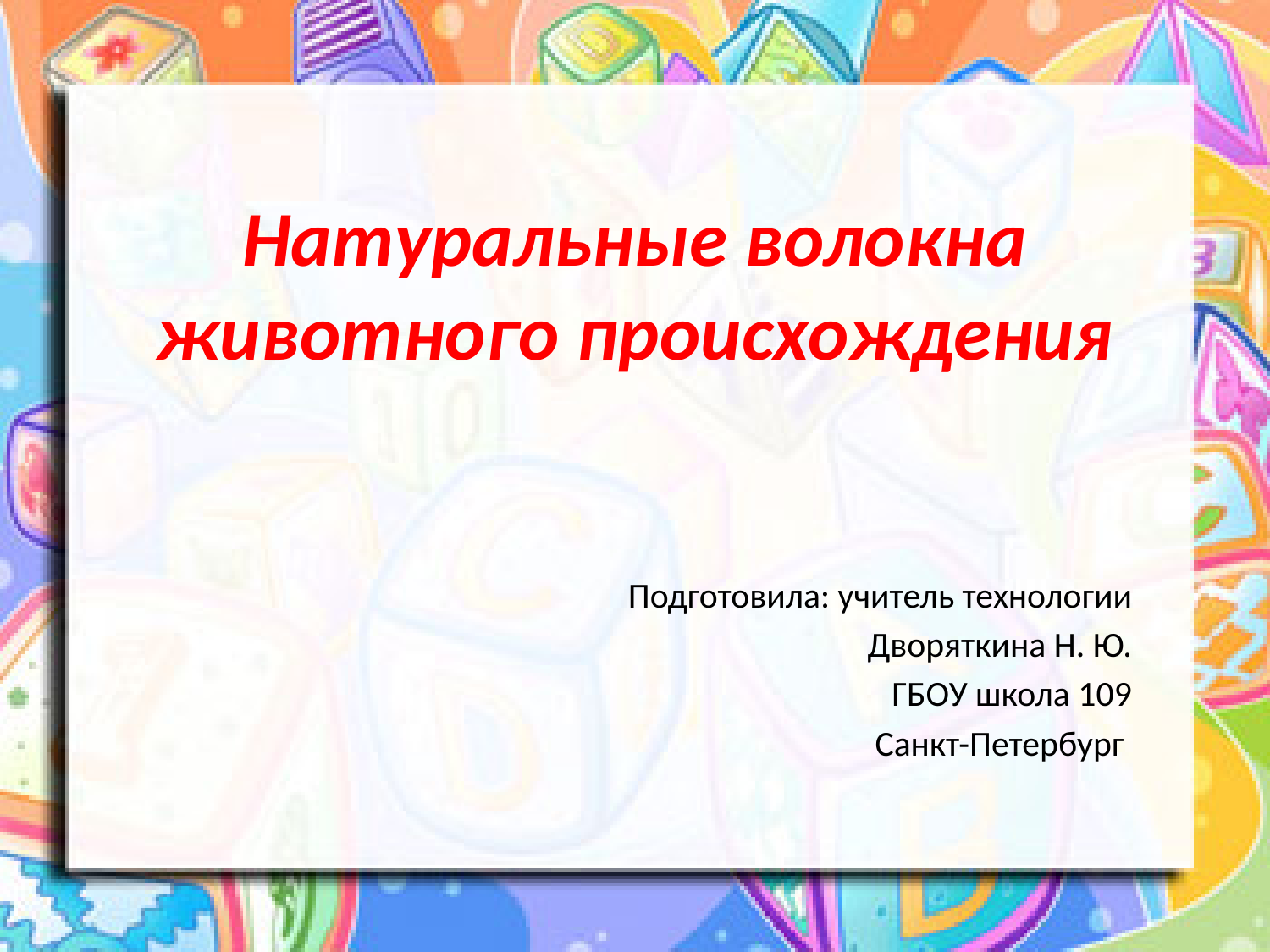

# Натуральные волокна животного происхождения
Подготовила: учитель технологии
Дворяткина Н. Ю.
ГБОУ школа 109
Санкт-Петербург